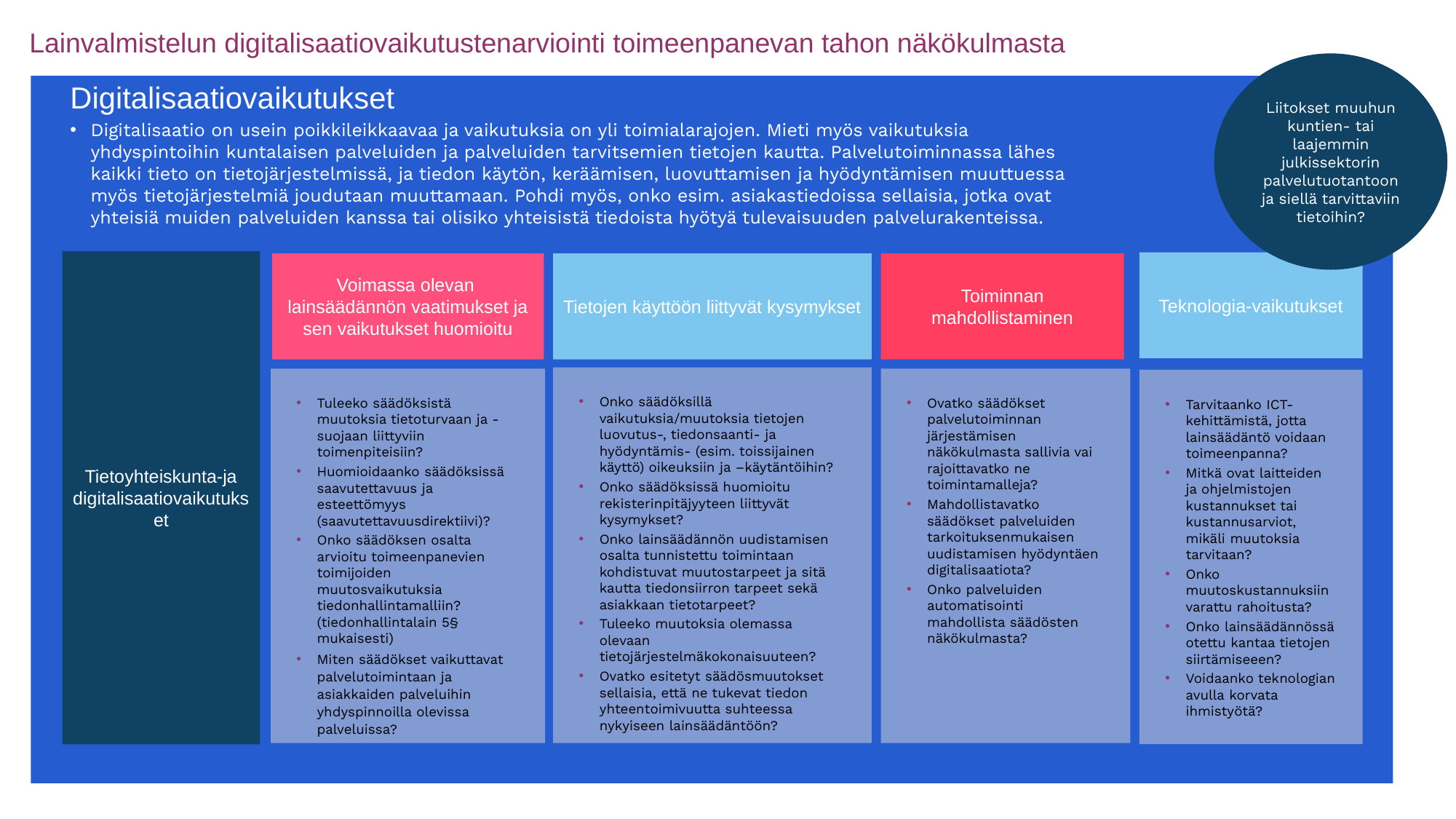

# Lainvalmistelun digitalisaatiovaikutustenarviointi toimeenpanevan tahon näkökulmasta
Liitokset muuhun kuntien- tai laajemmin julkissektorin palvelutuotantoon ja siellä tarvittaviin tietoihin?

Digitalisaatiovaikutukset
Digitalisaatio on usein poikkileikkaavaa ja vaikutuksia on yli toimialarajojen. Mieti myös vaikutuksia yhdyspintoihin kuntalaisen palveluiden ja palveluiden tarvitsemien tietojen kautta. Palvelutoiminnassa lähes kaikki tieto on tietojärjestelmissä, ja tiedon käytön, keräämisen, luovuttamisen ja hyödyntämisen muuttuessa myös tietojärjestelmiä joudutaan muuttamaan. Pohdi myös, onko esim. asiakastiedoissa sellaisia, jotka ovat yhteisiä muiden palveluiden kanssa tai olisiko yhteisistä tiedoista hyötyä tulevaisuuden palvelurakenteissa.

Tietoyhteiskunta-ja digitalisaatiovaikutukset
Teknologia-vaikutukset
Voimassa olevan  lainsäädännön vaatimukset ja sen vaikutukset huomioitu
Tietojen käyttöön liittyvät kysymykset
Toiminnan mahdollistaminen
Onko säädöksillä vaikutuksia/muutoksia tietojen luovutus-, tiedonsaanti- ja hyödyntämis- (esim. toissijainen käyttö) oikeuksiin ja –käytäntöihin?
Onko säädöksissä huomioitu rekisterinpitäjyyteen liittyvät kysymykset?
Onko lainsäädännön uudistamisen osalta tunnistettu toimintaan kohdistuvat muutostarpeet ja sitä kautta tiedonsiirron tarpeet sekä asiakkaan tietotarpeet?
Tuleeko muutoksia olemassa olevaan tietojärjestelmäkokonaisuuteen?
Ovatko esitetyt säädösmuutokset sellaisia, että ne tukevat tiedon yhteentoimivuutta suhteessa nykyiseen lainsäädäntöön?

Ovatko säädökset palvelutoiminnan järjestämisen näkökulmasta sallivia vai rajoittavatko ne toimintamalleja?
Mahdollistavatko säädökset palveluiden tarkoituksenmukaisen uudistamisen hyödyntäen digitalisaatiota?
Onko palveluiden automatisointi mahdollista säädösten näkökulmasta?
Tuleeko säädöksistä muutoksia tietoturvaan ja -suojaan liittyviin toimenpiteisiin?
Huomioidaanko säädöksissä saavutettavuus ja esteettömyys (saavutettavuusdirektiivi)?
Onko säädöksen osalta arvioitu toimeenpanevien toimijoiden muutosvaikutuksia tiedonhallintamalliin? (tiedonhallintalain 5§ mukaisesti)
Miten säädökset vaikuttavat palvelutoimintaan ja asiakkaiden palveluihin yhdyspinnoilla olevissa palveluissa?

Tarvitaanko ICT-kehittämistä, jotta lainsäädäntö voidaan toimeenpanna?
Mitkä ovat laitteiden ja ohjelmistojen kustannukset tai kustannusarviot, mikäli muutoksia tarvitaan?
Onko muutoskustannuksiin varattu rahoitusta?
Onko lainsäädännössä otettu kantaa tietojen siirtämiseeen?
Voidaanko teknologian avulla korvata ihmistyötä?
15